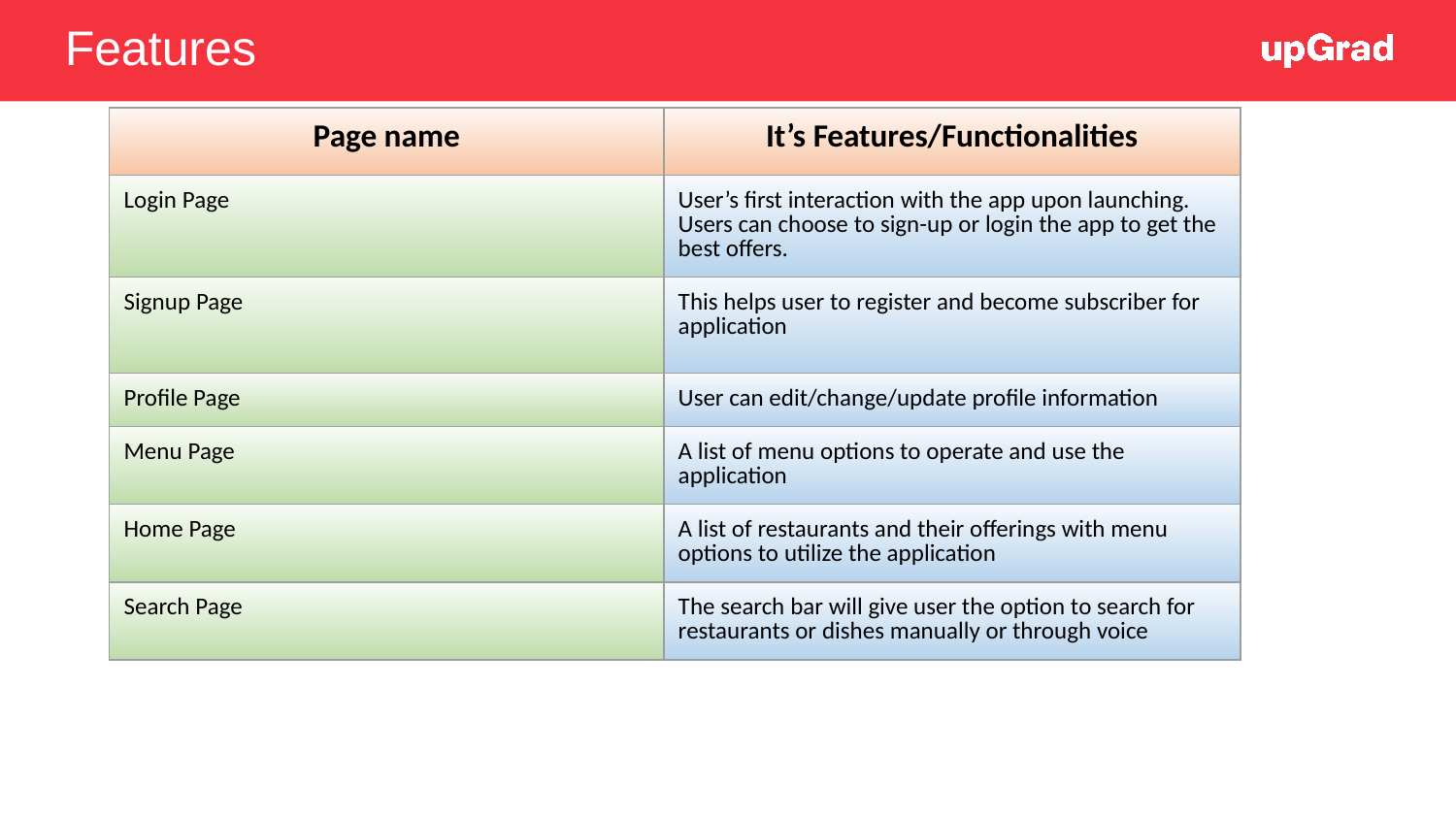

# Features
| Page name | It’s Features/Functionalities |
| --- | --- |
| Login Page | User’s first interaction with the app upon launching. Users can choose to sign-up or login the app to get the best offers. |
| Signup Page | This helps user to register and become subscriber for application |
| Profile Page | User can edit/change/update profile information |
| Menu Page | A list of menu options to operate and use the application |
| Home Page | A list of restaurants and their offerings with menu options to utilize the application |
| Search Page | The search bar will give user the option to search for restaurants or dishes manually or through voice |